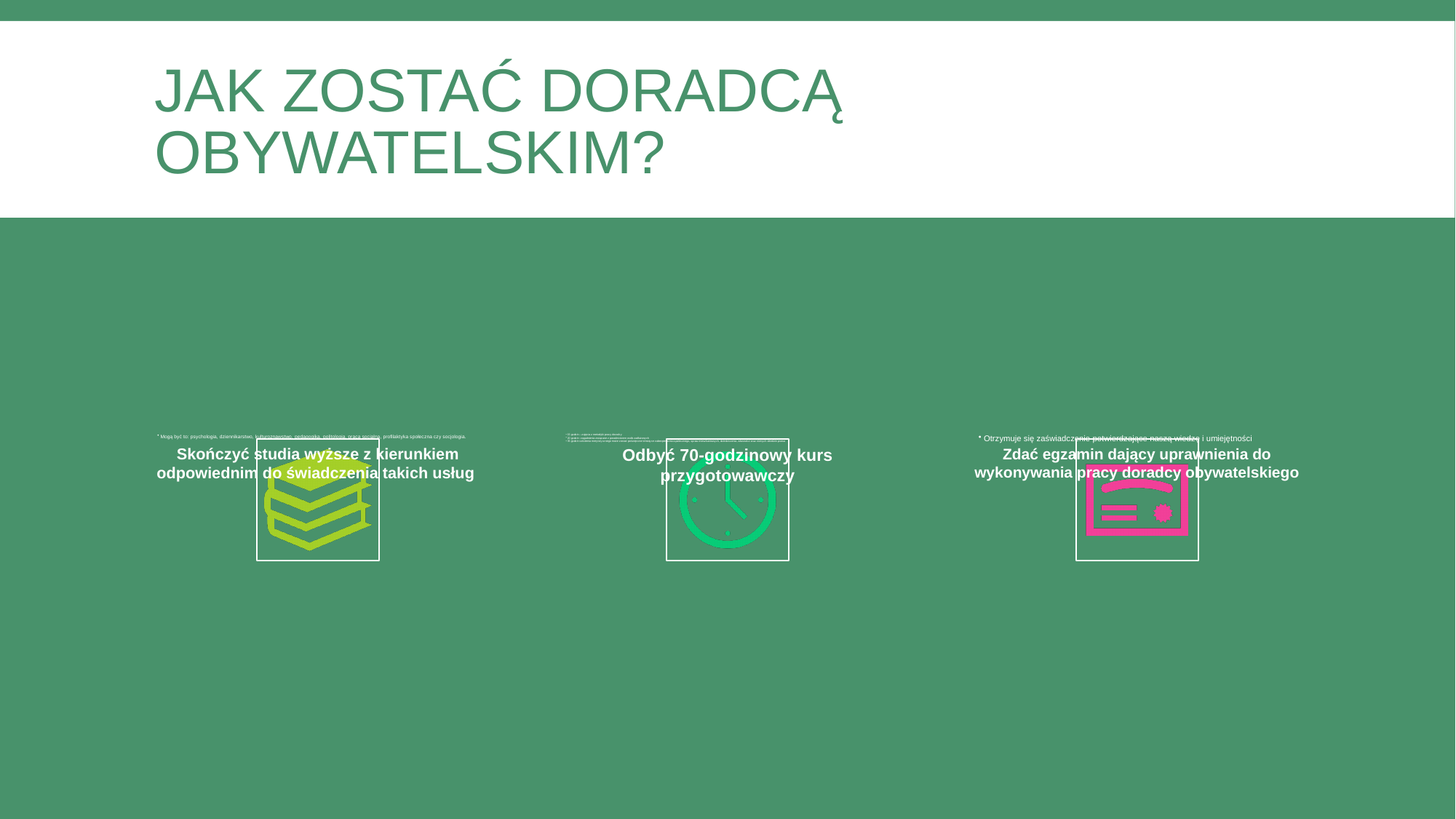

# Jak zostać doradcą obywatelskim?
Skończyć studia wyższe z kierunkiem odpowiednim do świadczenia takich usług
Mogą być to: psychologia, dziennikarstwo, kulturoznawstwo, pedagogika, politologia, praca socjalna, profilaktyka społeczna czy socjologia.
Odbyć 70-godzinowy kurs przygotowawczy
15 godzin – zajęcia z metodyki pracy doradcy
Zdać egzamin dający uprawnienia do wykonywania pracy doradcy obywatelskiego
20 godzin- zagadnienia związane z poradnictwem osób zadłużonych
35 godzin szkolenia merytorycznego może zostać poświęcone tematyce zabezpieczenia społecznego, spraw mieszkaniowych, dziedziczenia, własności oraz różnych dziedzin prawa
Otrzymuje się zaświadczenie potwierdzające naszą wiedzę i umiejętności